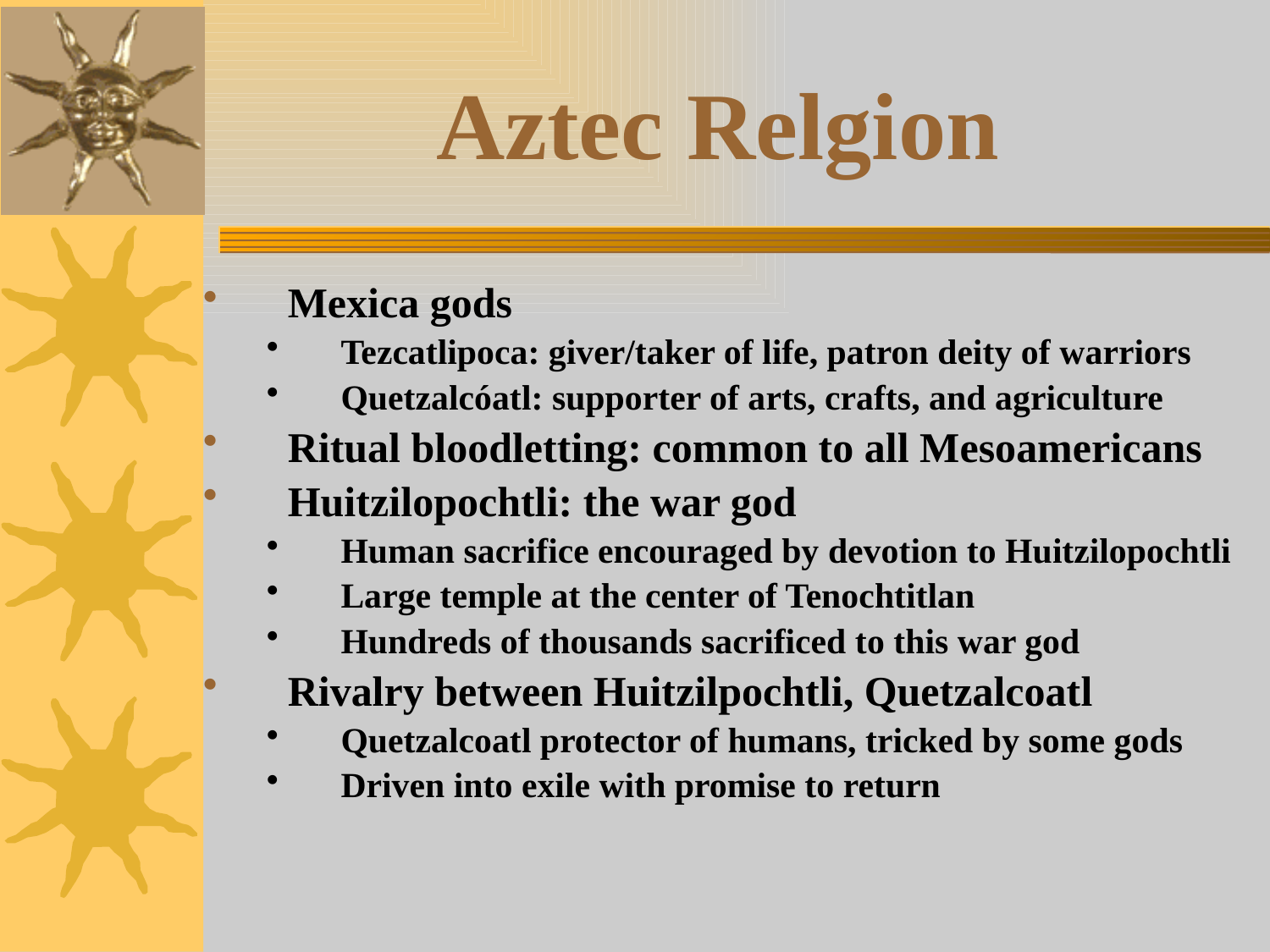

# Aztec Relgion
Mexica gods
Tezcatlipoca: giver/taker of life, patron deity of warriors
Quetzalcóatl: supporter of arts, crafts, and agriculture
Ritual bloodletting: common to all Mesoamericans
Huitzilopochtli: the war god
Human sacrifice encouraged by devotion to Huitzilopochtli
Large temple at the center of Tenochtitlan
Hundreds of thousands sacrificed to this war god
Rivalry between Huitzilpochtli, Quetzalcoatl
Quetzalcoatl protector of humans, tricked by some gods
Driven into exile with promise to return